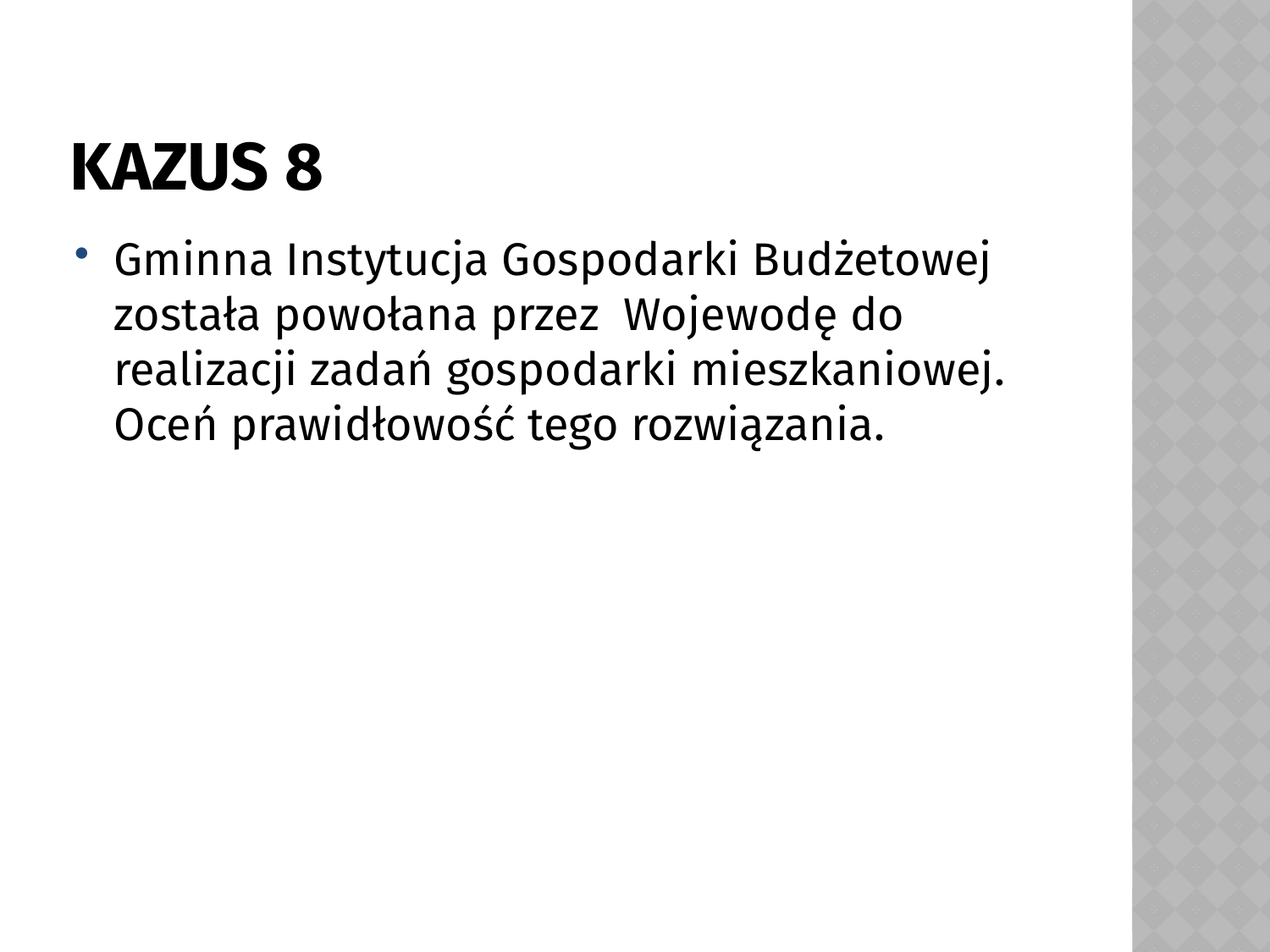

# KAZUS 8
Gminna Instytucja Gospodarki Budżetowej została powołana przez  Wojewodę do realizacji zadań gospodarki mieszkaniowej. Oceń prawidłowość tego rozwiązania.